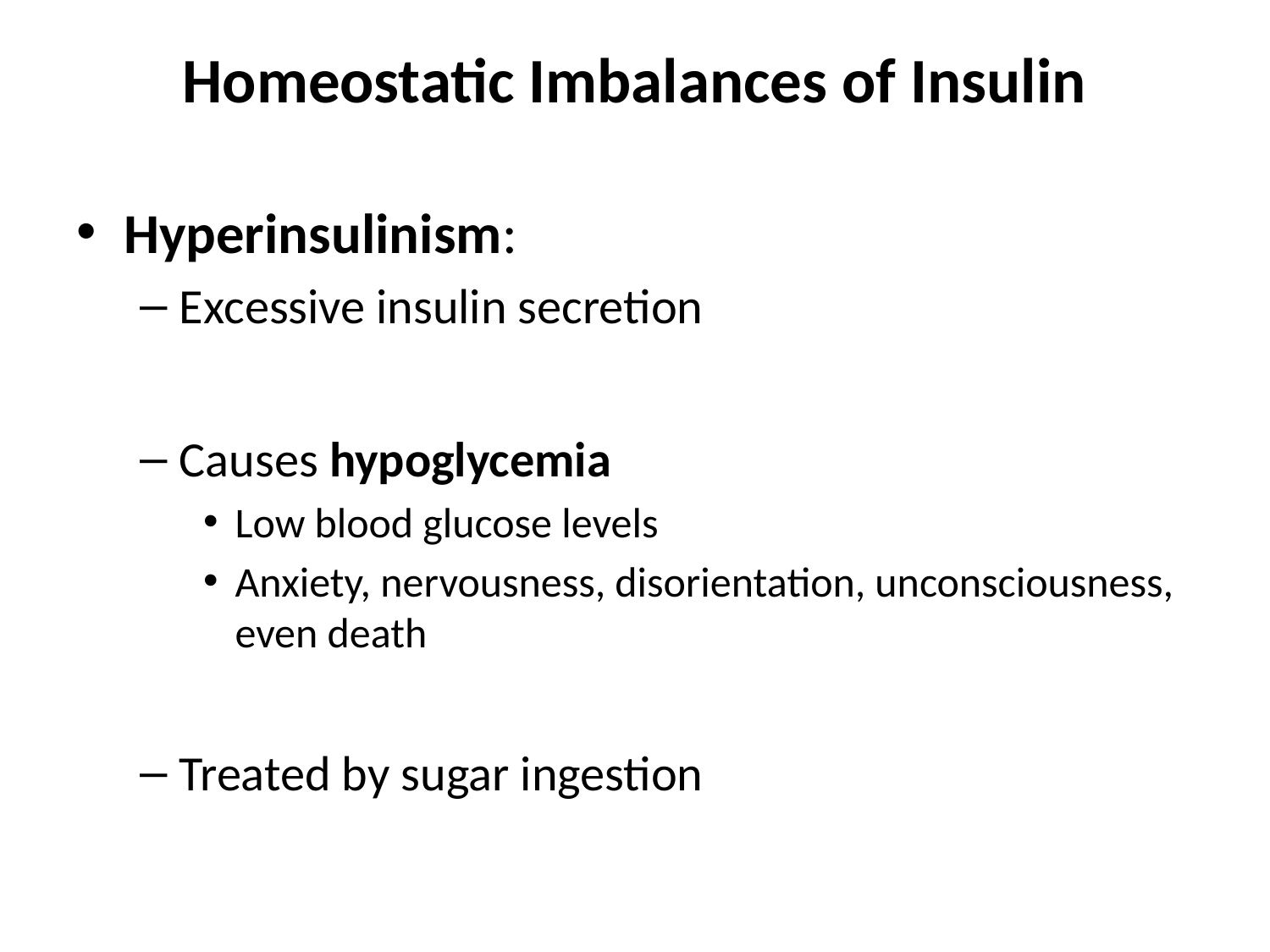

# Homeostatic Imbalances of Insulin
Hyperinsulinism:
Excessive insulin secretion

Causes hypoglycemia
Low blood glucose levels
Anxiety, nervousness, disorientation, unconsciousness, even death

Treated by sugar ingestion